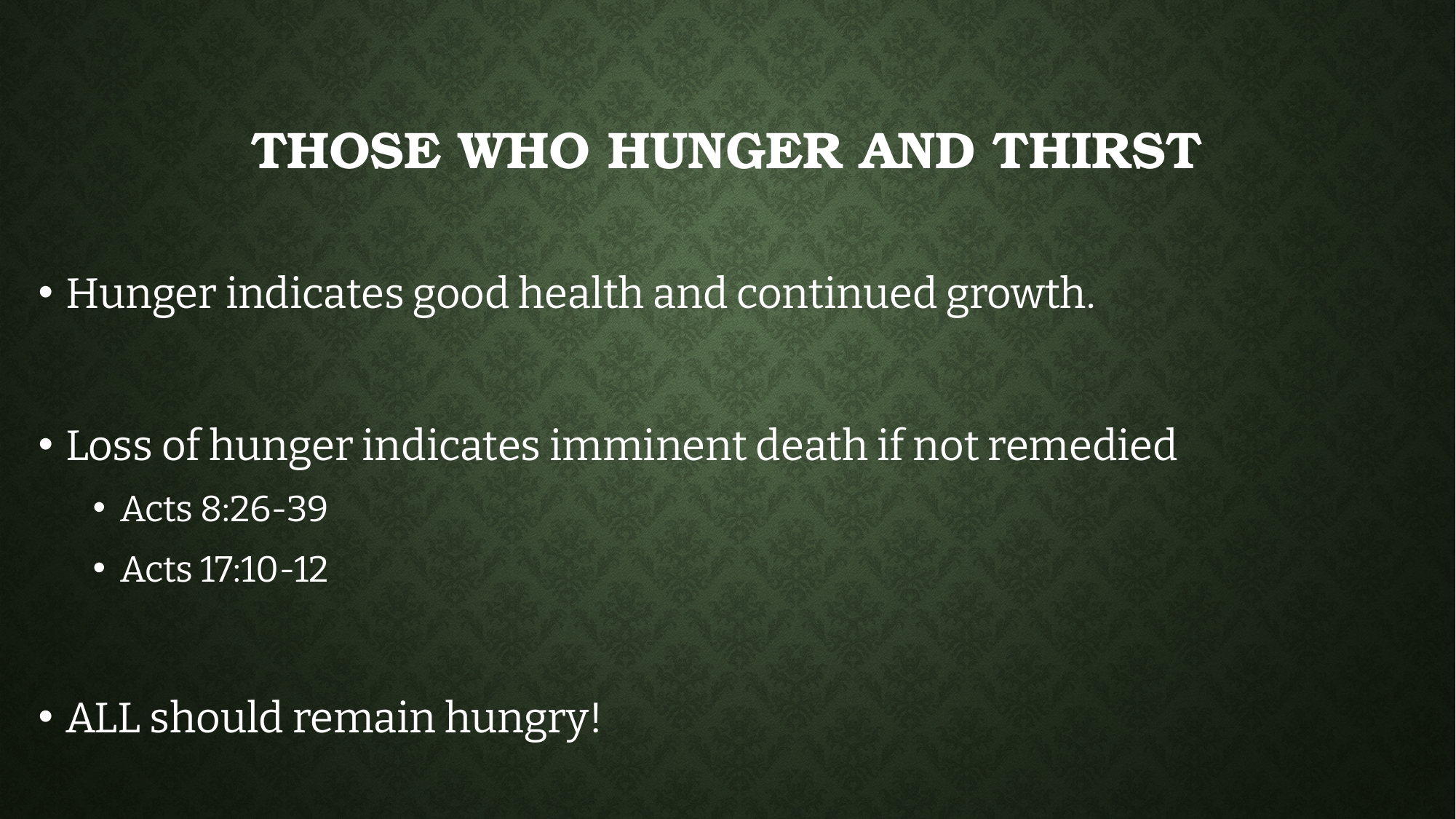

# THOSE WHO HUNGER AND THIRST
Hunger indicates good health and continued growth.

Loss of hunger indicates imminent death if not remedied
Acts 8:26-39
Acts 17:10-12

ALL should remain hungry!